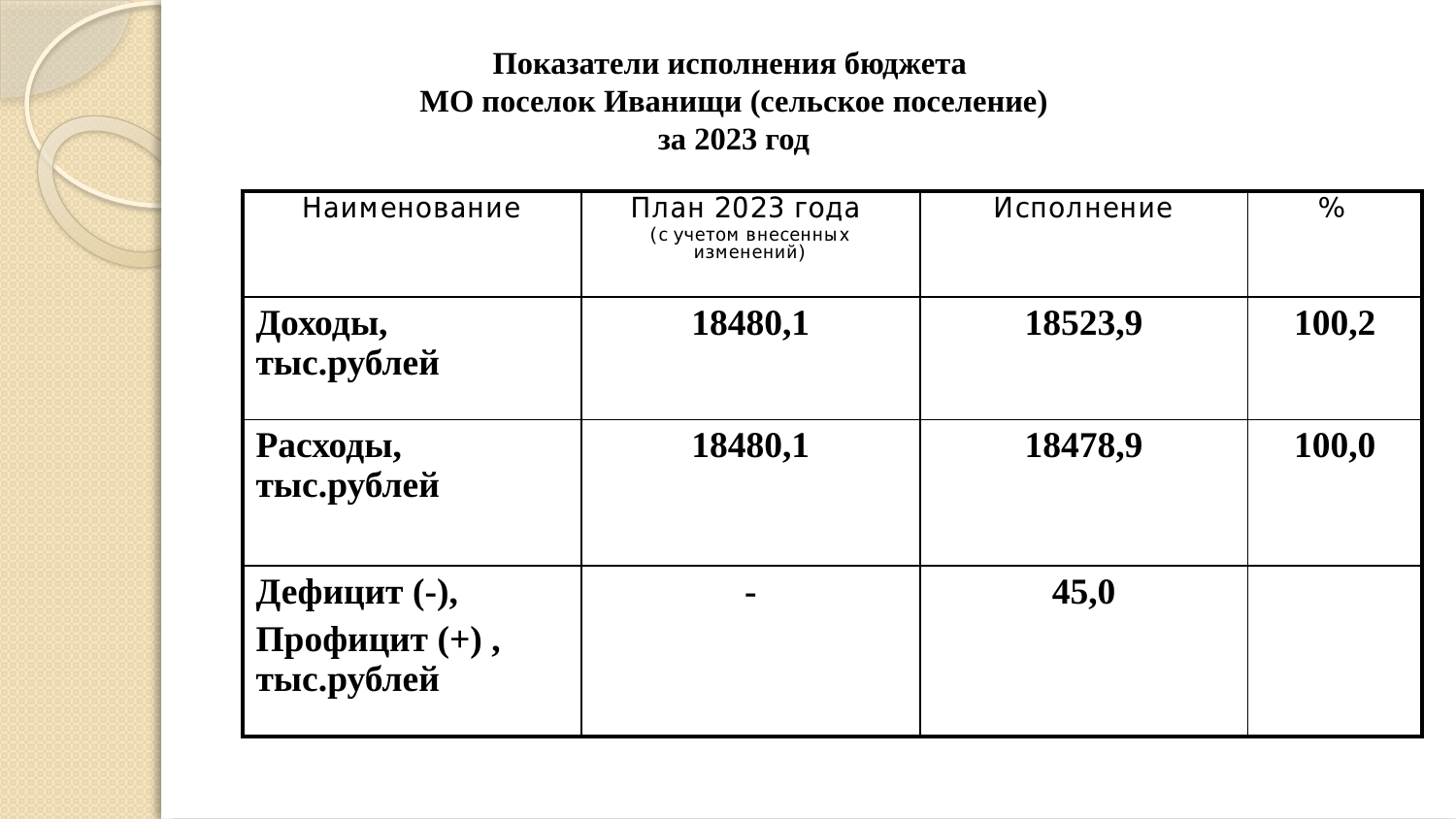

# Показатели исполнения бюджета МО поселок Иванищи (сельское поселение) за 2023 год
| Наименование | План 2023 года (с учетом внесенных изменений) | Исполнение | % |
| --- | --- | --- | --- |
| Доходы, тыс.рублей | 18480,1 | 18523,9 | 100,2 |
| Расходы, тыс.рублей | 18480,1 | 18478,9 | 100,0 |
| Дефицит (-), Профицит (+) , тыс.рублей | - | 45,0 |  |